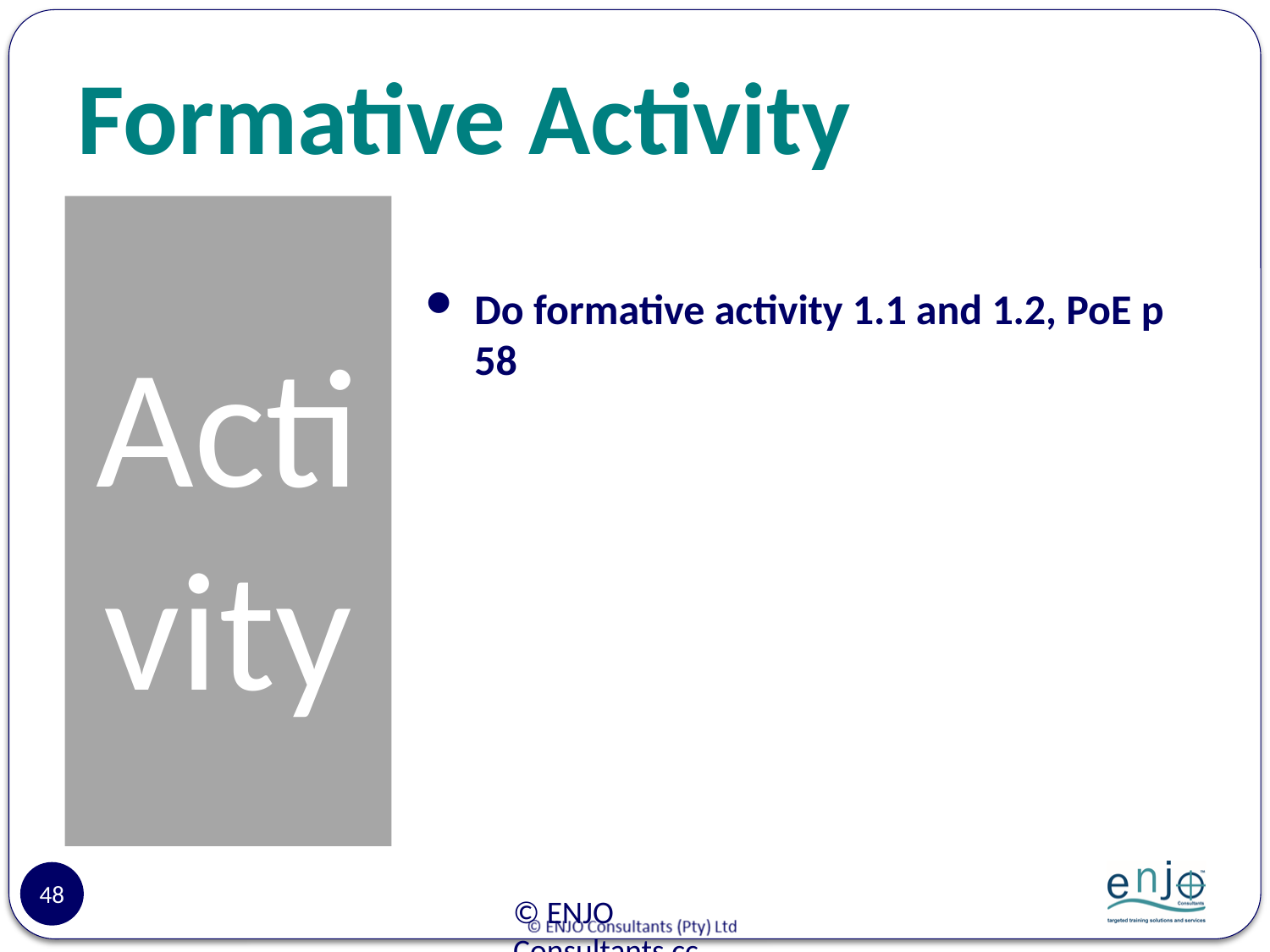

# Formative Activity
Activity
Do formative activity 1.1 and 1.2, PoE p 58

48
© ENJO Consultants cc